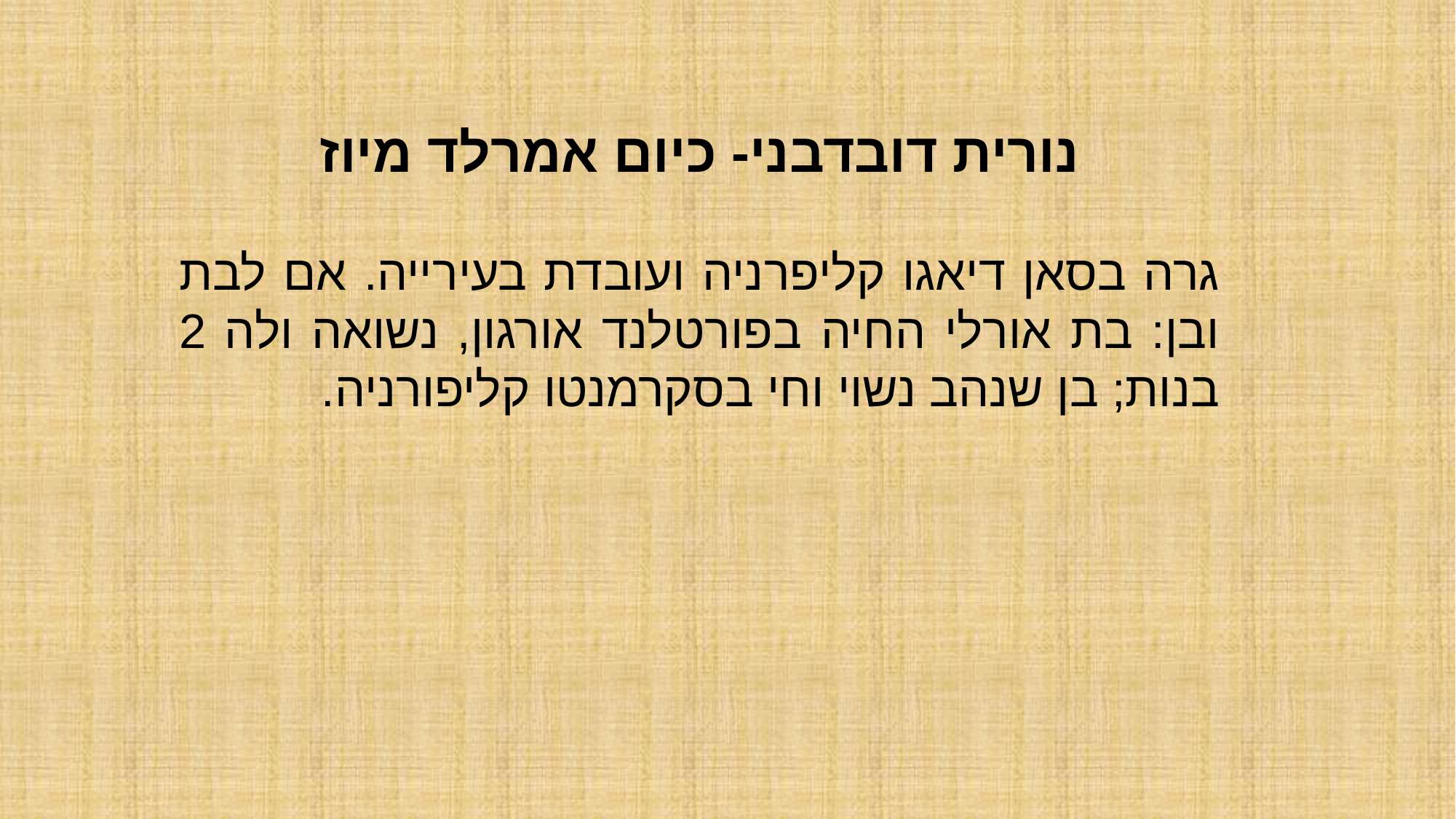

נורית דובדבני- כיום אמרלד מיוז

גרה בסאן דיאגו קליפרניה ועובדת בעירייה. אם לבת ובן: בת אורלי החיה בפורטלנד אורגון, נשואה ולה 2 בנות; בן שנהב נשוי וחי בסקרמנטו קליפורניה.